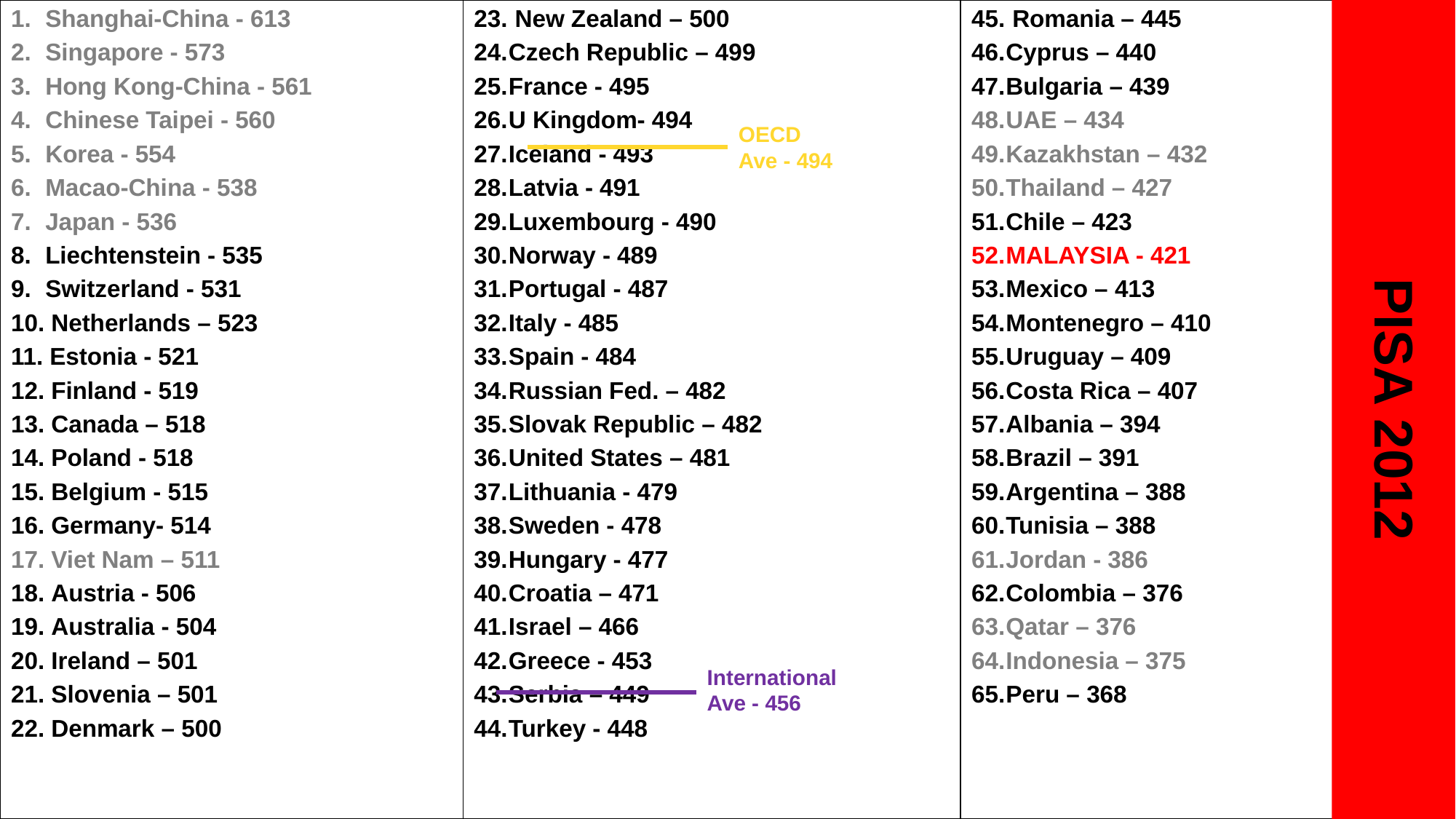

| Shanghai-China - 613 Singapore - 573 Hong Kong-China - 561 Chinese Taipei - 560 Korea - 554 Macao-China - 538 Japan - 536 Liechtenstein - 535 Switzerland - 531 Netherlands – 523 Estonia - 521 Finland - 519 Canada – 518 Poland - 518 Belgium - 515 Germany- 514 Viet Nam – 511 Austria - 506 Australia - 504 Ireland – 501 Slovenia – 501 Denmark – 500 | New Zealand – 500 Czech Republic – 499 France - 495 U Kingdom- 494 Iceland - 493 Latvia - 491 Luxembourg - 490 Norway - 489 Portugal - 487 Italy - 485 Spain - 484 Russian Fed. – 482 Slovak Republic – 482 United States – 481 Lithuania - 479 Sweden - 478 Hungary - 477 Croatia – 471 Israel – 466 Greece - 453 Serbia – 449 Turkey - 448 | Romania – 445 Cyprus – 440 Bulgaria – 439 UAE – 434 Kazakhstan – 432 Thailand – 427 Chile – 423 MALAYSIA - 421 Mexico – 413 Montenegro – 410 Uruguay – 409 Costa Rica – 407 Albania – 394 Brazil – 391 Argentina – 388 Tunisia – 388 Jordan - 386 Colombia – 376 Qatar – 376 Indonesia – 375 Peru – 368 |
| --- | --- | --- |
OECD
Ave - 494

PISA 2012
International
Ave - 456